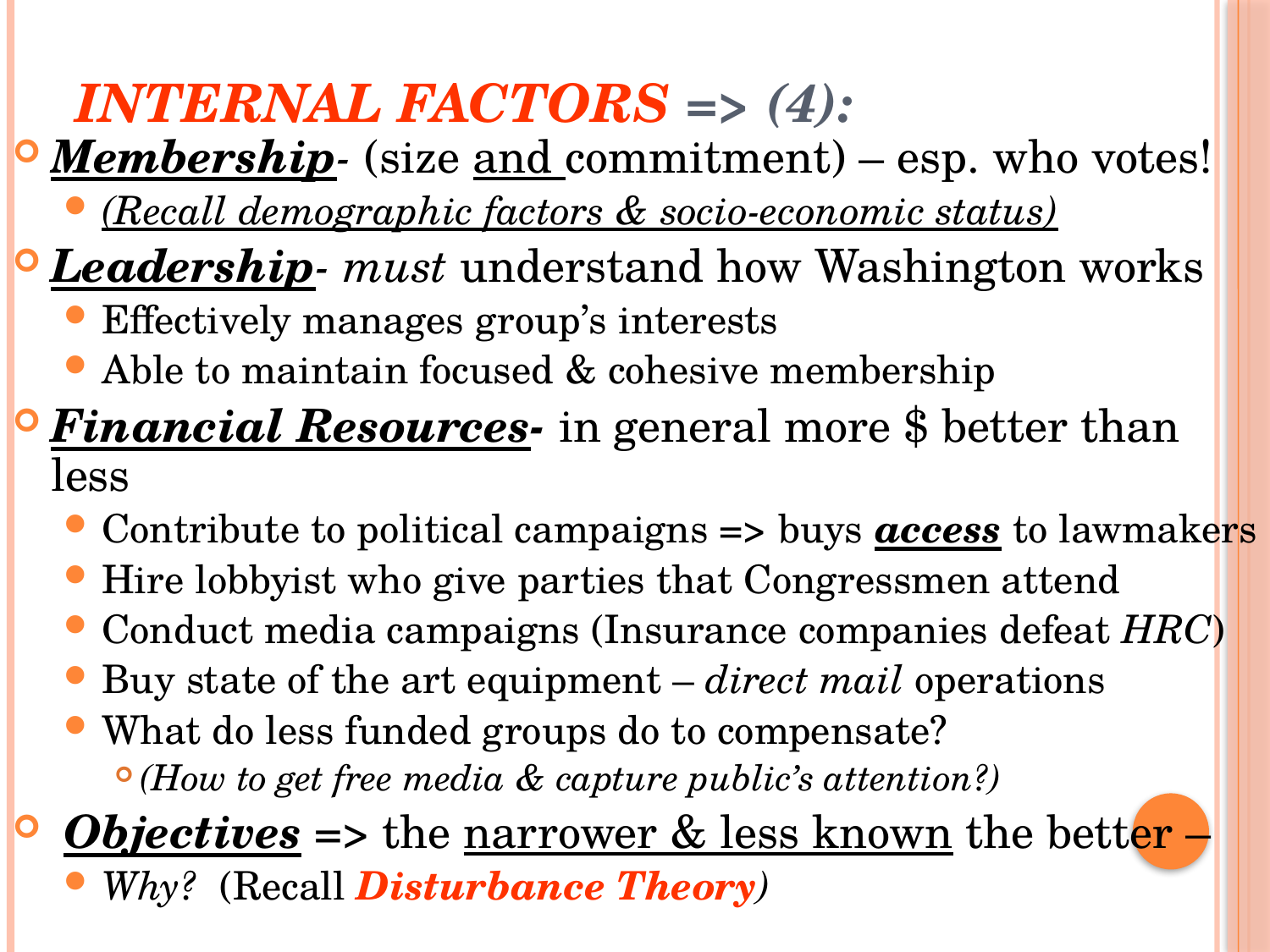

# Internal Factors => (4):
Membership- (size and commitment) – esp. who votes!
(Recall demographic factors & socio-economic status)
Leadership- must understand how Washington works
Effectively manages group’s interests
Able to maintain focused & cohesive membership
Financial Resources- in general more $ better than less
Contribute to political campaigns => buys access to lawmakers
Hire lobbyist who give parties that Congressmen attend
Conduct media campaigns (Insurance companies defeat HRC)
Buy state of the art equipment – direct mail operations
What do less funded groups do to compensate?
(How to get free media & capture public’s attention?)
 Objectives => the narrower & less known the better –
Why?  (Recall Disturbance Theory)